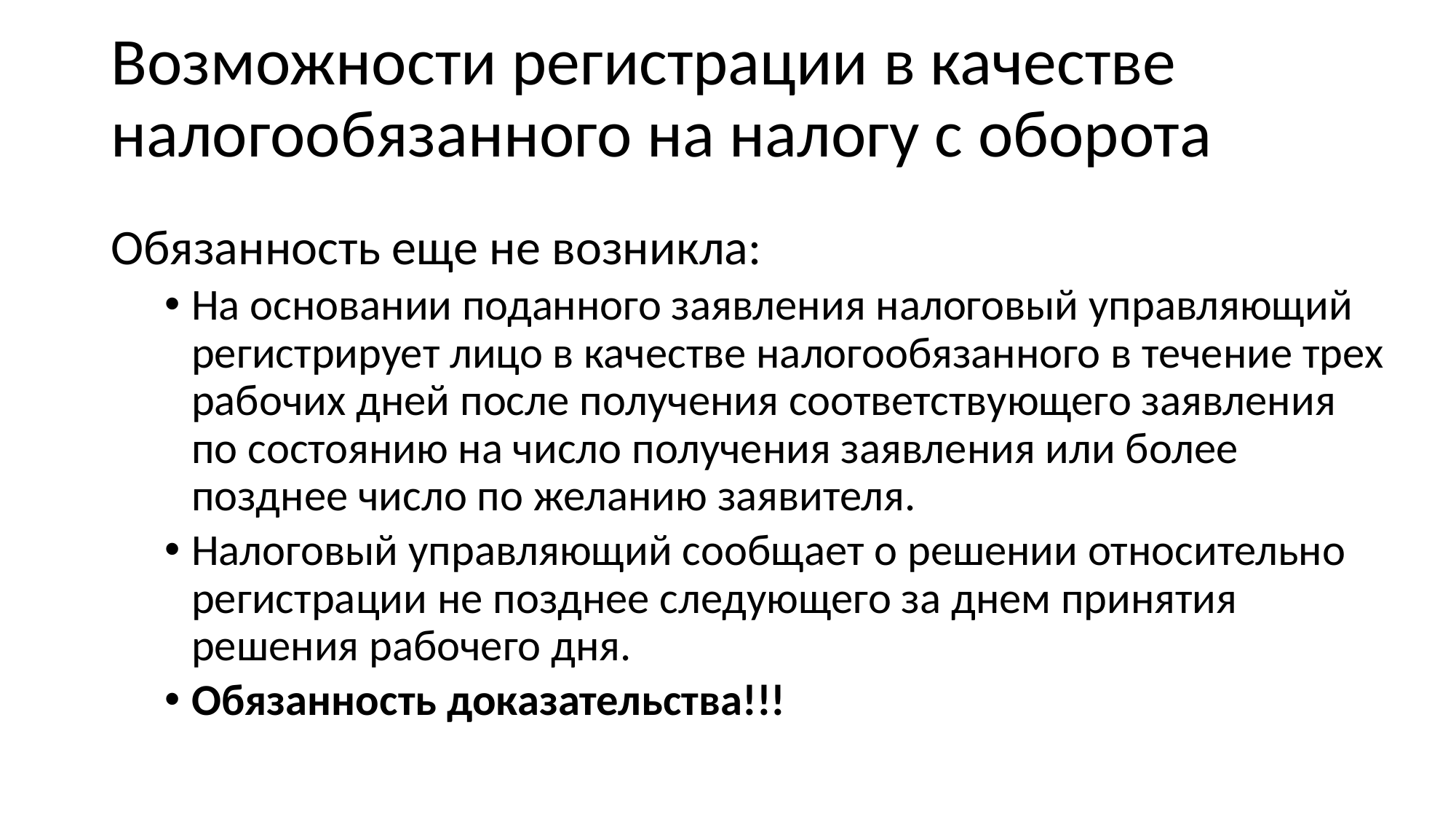

# Возможности регистрации в качестве налогообязанного на налогу с оборота
Обязанность еще не возникла:
На основании поданного заявления налоговый управляющий регистрирует лицо в качестве налогообязанного в течение трех рабочих дней после получения соответствующего заявления по состоянию на число получения заявления или более позднее число по желанию заявителя.
Налоговый управляющий сообщает о решении относительно регистрации не позднее следующего за днем принятия решения рабочего дня.
Обязанность доказательства!!!